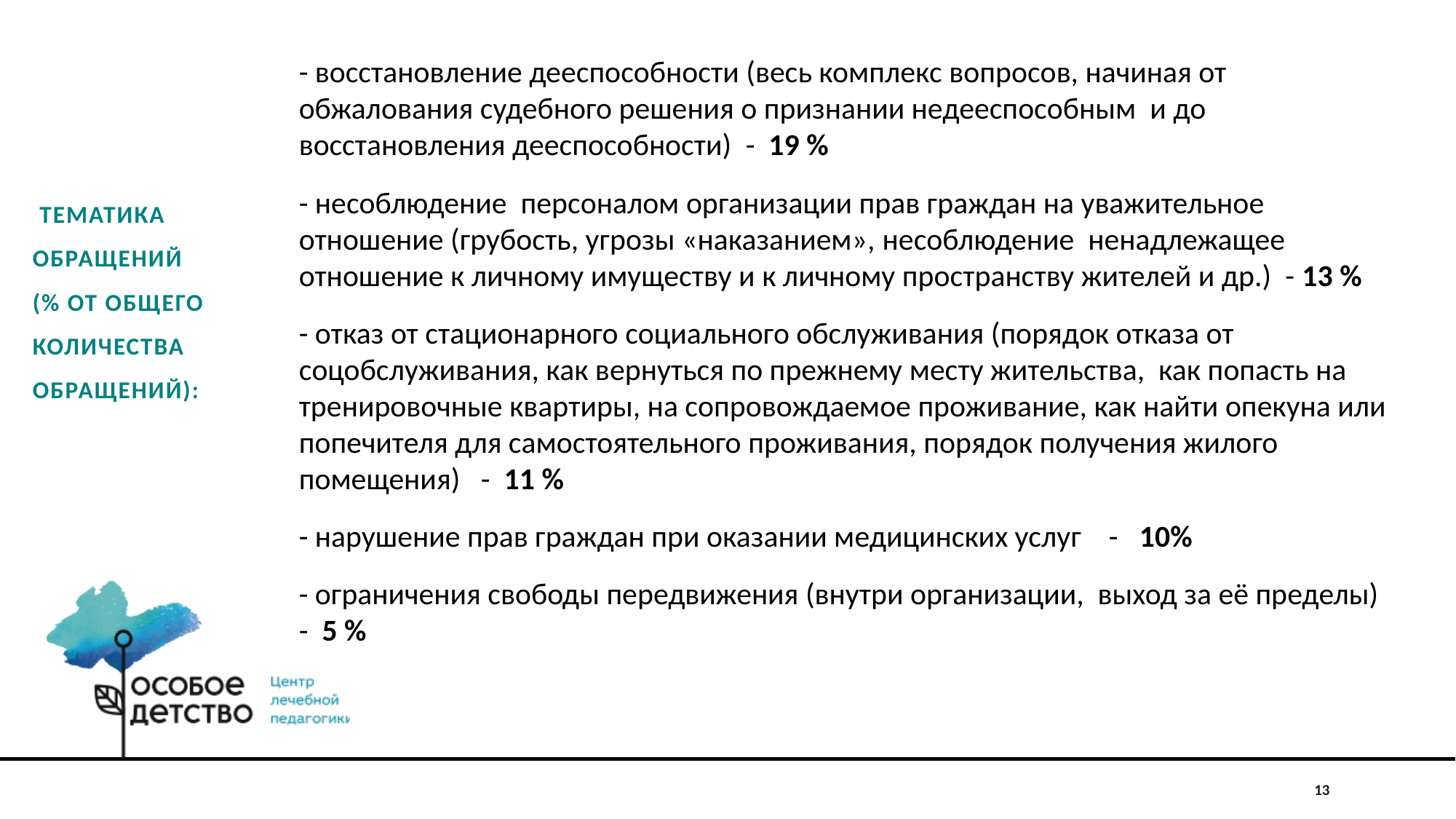

- восстановление дееспособности (весь комплекс вопросов, начиная от обжалования судебного решения о признании недееспособным  и до восстановления дееспособности)  -  19 %
- несоблюдение  персоналом организации прав граждан на уважительное отношение (грубость, угрозы «наказанием», несоблюдение  ненадлежащее отношение к личному имуществу и к личному пространству жителей и др.)  - 13 %
- отказ от стационарного социального обслуживания (порядок отказа от соцобслуживания, как вернуться по прежнему месту жительства,  как попасть на тренировочные квартиры, на сопровождаемое проживание, как найти опекуна или попечителя для самостоятельного проживания, порядок получения жилого помещения)   -  11 %
- нарушение прав граждан при оказании медицинских услуг    -   10%
- ограничения свободы передвижения (внутри организации,  выход за её пределы)  -  5 %
# Тематика обращений (% от общего количества обращений):
13